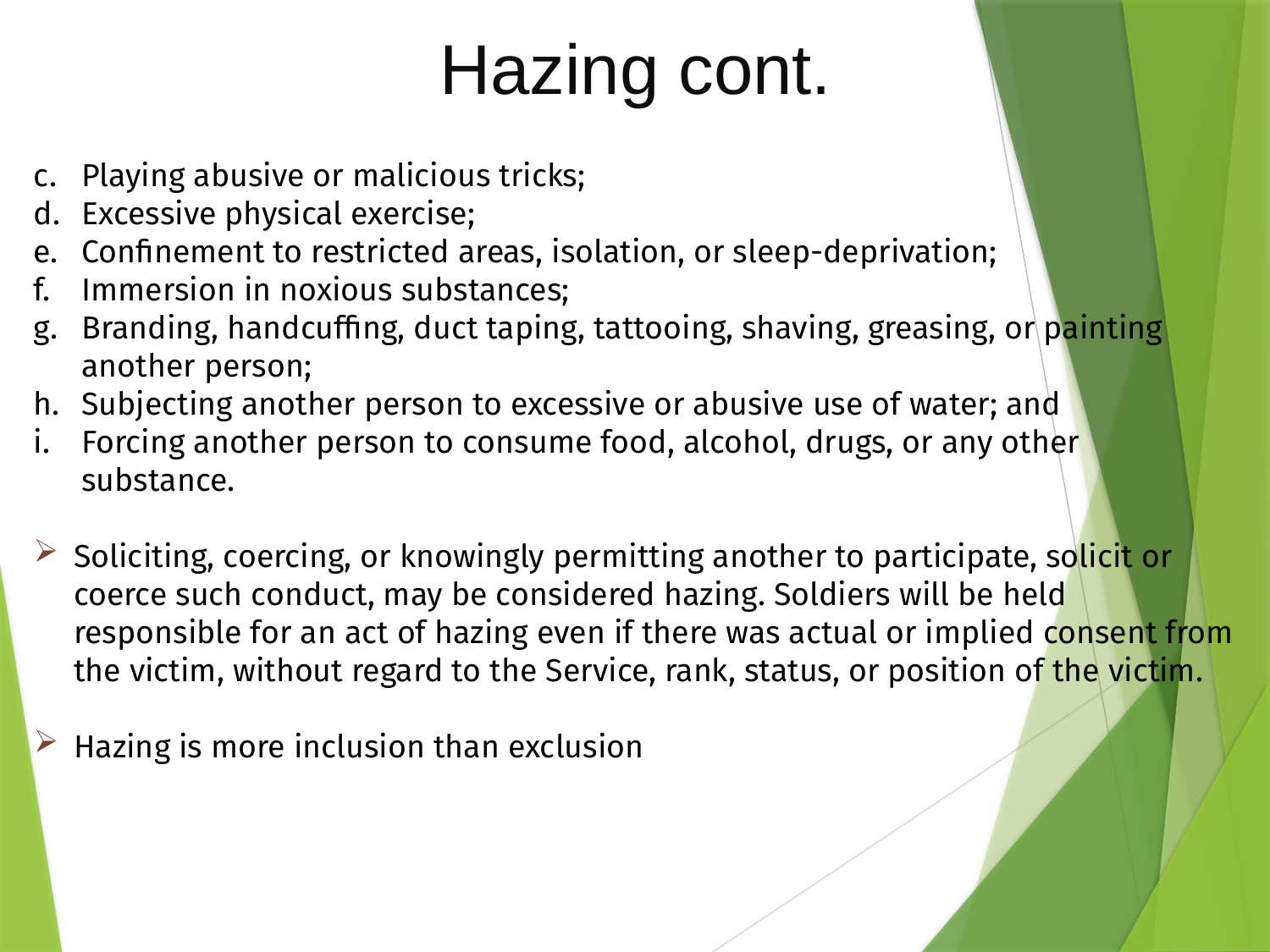

Hazing cont.
Playing abusive or malicious tricks;
Excessive physical exercise;
Confinement to restricted areas, isolation, or sleep-deprivation;
Immersion in noxious substances;
Branding, handcuffing, duct taping, tattooing, shaving, greasing, or painting another person;
Subjecting another person to excessive or abusive use of water; and
Forcing another person to consume food, alcohol, drugs, or any other substance.

Soliciting, coercing, or knowingly permitting another to participate, solicit or coerce such conduct, may be considered hazing. Soldiers will be held responsible for an act of hazing even if there was actual or implied consent from the victim, without regard to the Service, rank, status, or position of the victim.

Hazing is more inclusion than exclusion
days
days
days
days
days